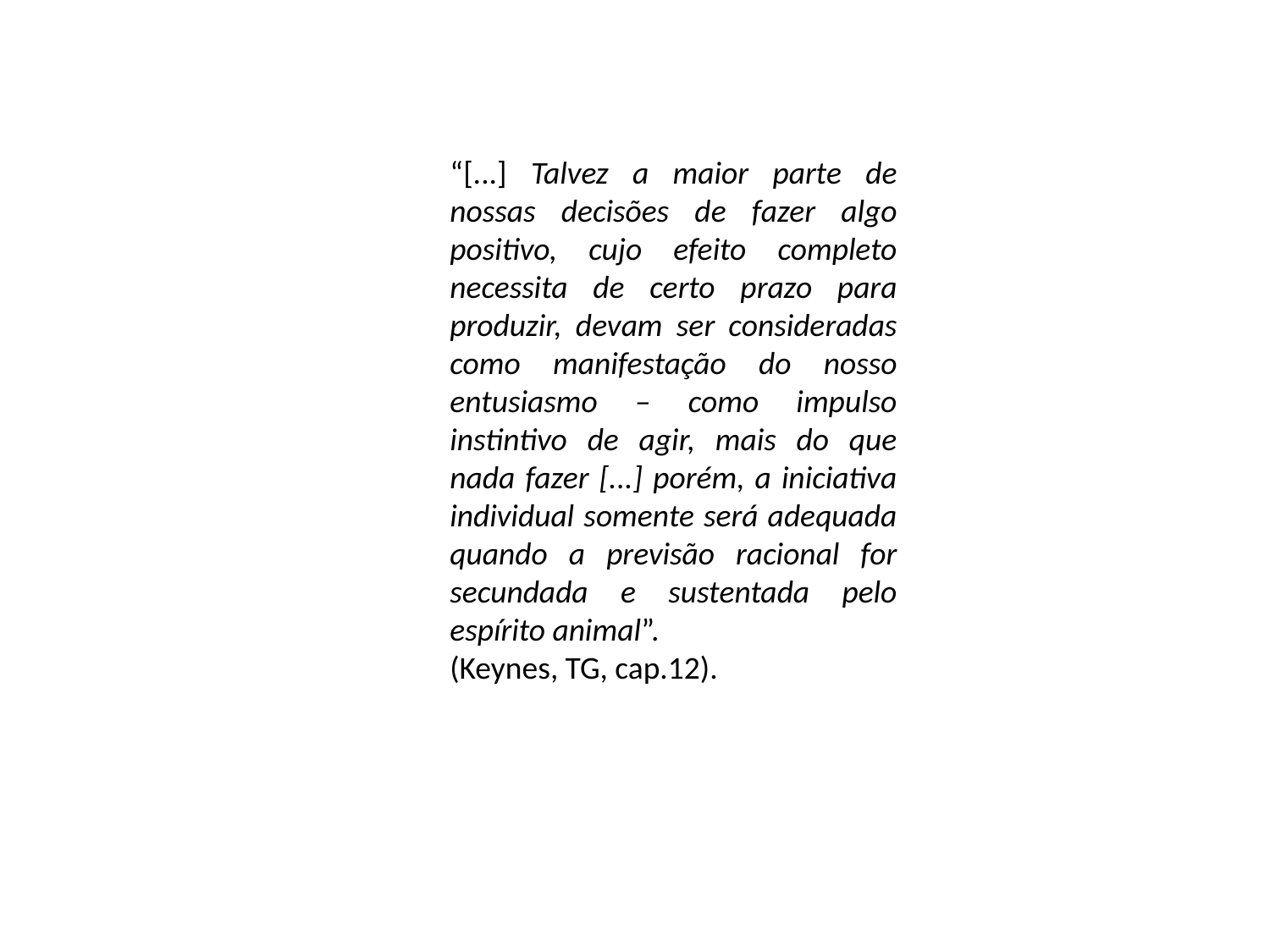

“[...] Talvez a maior parte de nossas decisões de fazer algo positivo, cujo efeito completo necessita de certo prazo para produzir, devam ser consideradas como manifestação do nosso entusiasmo – como impulso instintivo de agir, mais do que nada fazer [...] porém, a iniciativa individual somente será adequada quando a previsão racional for secundada e sustentada pelo espírito animal”.
(Keynes, TG, cap.12).